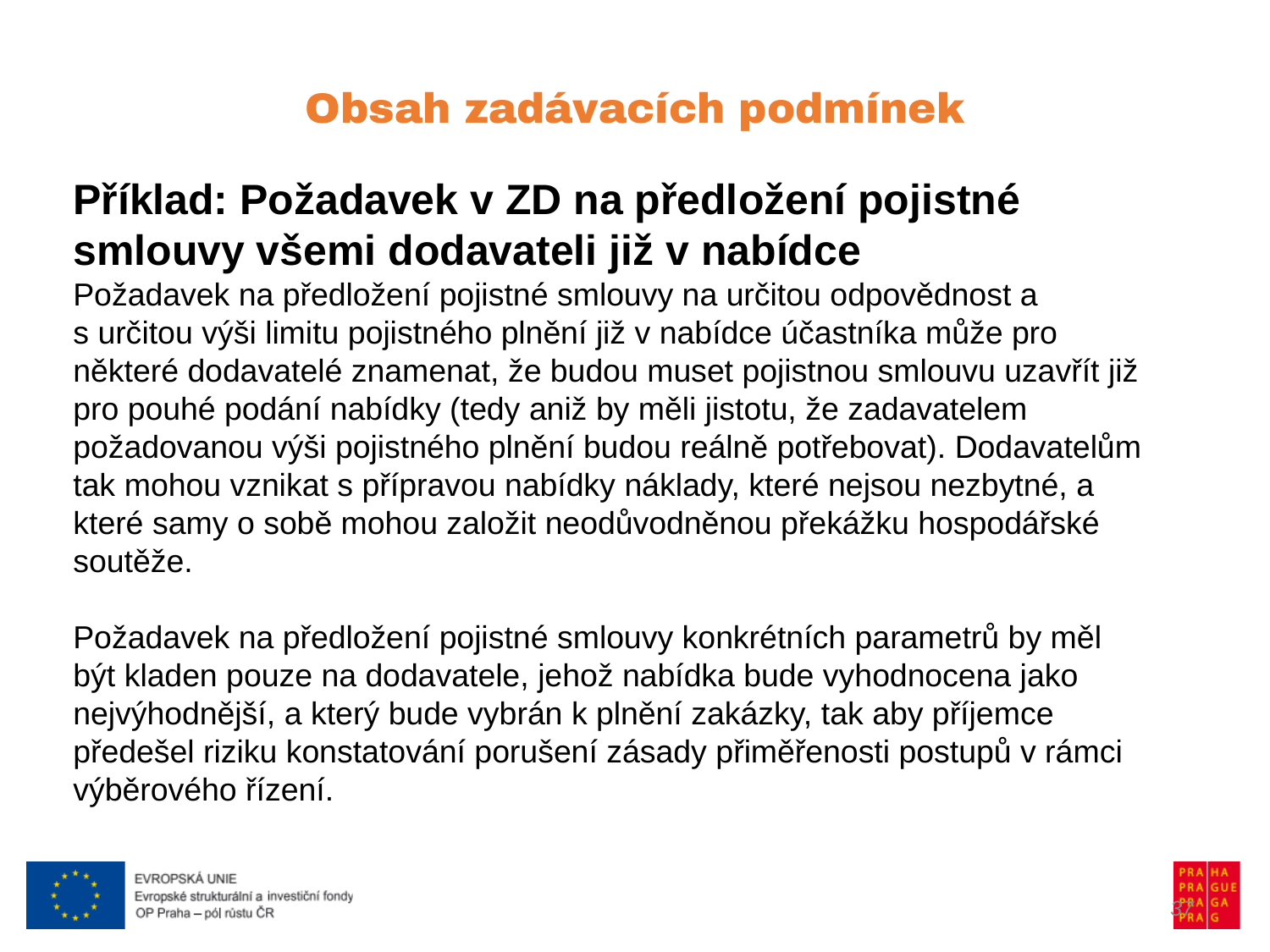

Obsah zadávacích podmínek
Příklad: Požadavek v ZD na předložení pojistné smlouvy všemi dodavateli již v nabídce
Požadavek na předložení pojistné smlouvy na určitou odpovědnost a s určitou výši limitu pojistného plnění již v nabídce účastníka může pro některé dodavatelé znamenat, že budou muset pojistnou smlouvu uzavřít již pro pouhé podání nabídky (tedy aniž by měli jistotu, že zadavatelem požadovanou výši pojistného plnění budou reálně potřebovat). Dodavatelům tak mohou vznikat s přípravou nabídky náklady, které nejsou nezbytné, a které samy o sobě mohou založit neodůvodněnou překážku hospodářské soutěže.

Požadavek na předložení pojistné smlouvy konkrétních parametrů by měl být kladen pouze na dodavatele, jehož nabídka bude vyhodnocena jako nejvýhodnější, a který bude vybrán k plnění zakázky, tak aby příjemce předešel riziku konstatování porušení zásady přiměřenosti postupů v rámci výběrového řízení.

37